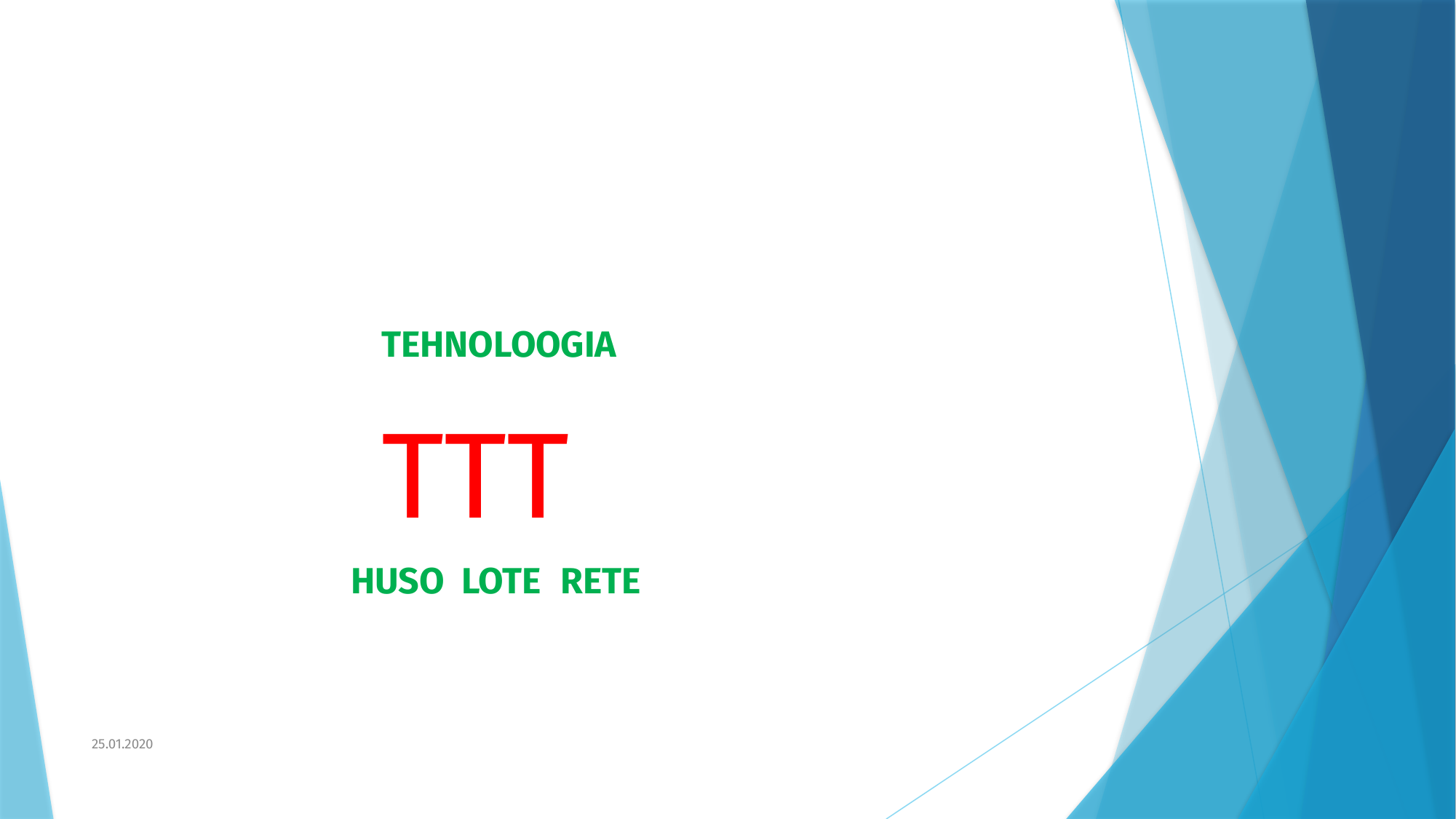

#
         TEHNOLOOGIA
         TTT
                           HUSO  LOTE  RETE

25.01.2020